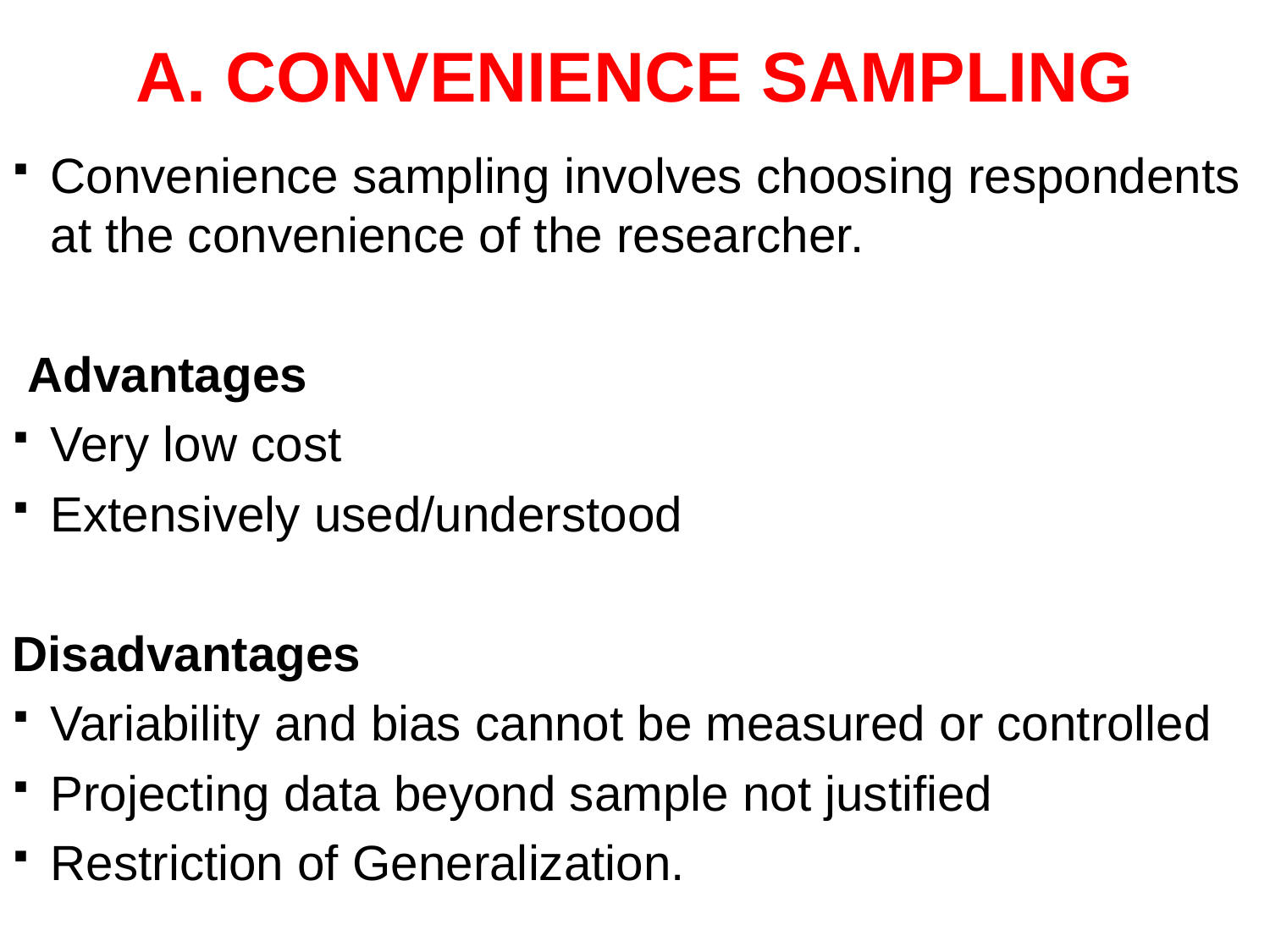

# A. CONVENIENCE SAMPLING
Convenience sampling involves choosing respondents at the convenience of the researcher.

Advantages
Very low cost
Extensively used/understood

Disadvantages
Variability and bias cannot be measured or controlled
Projecting data beyond sample not justified
Restriction of Generalization.